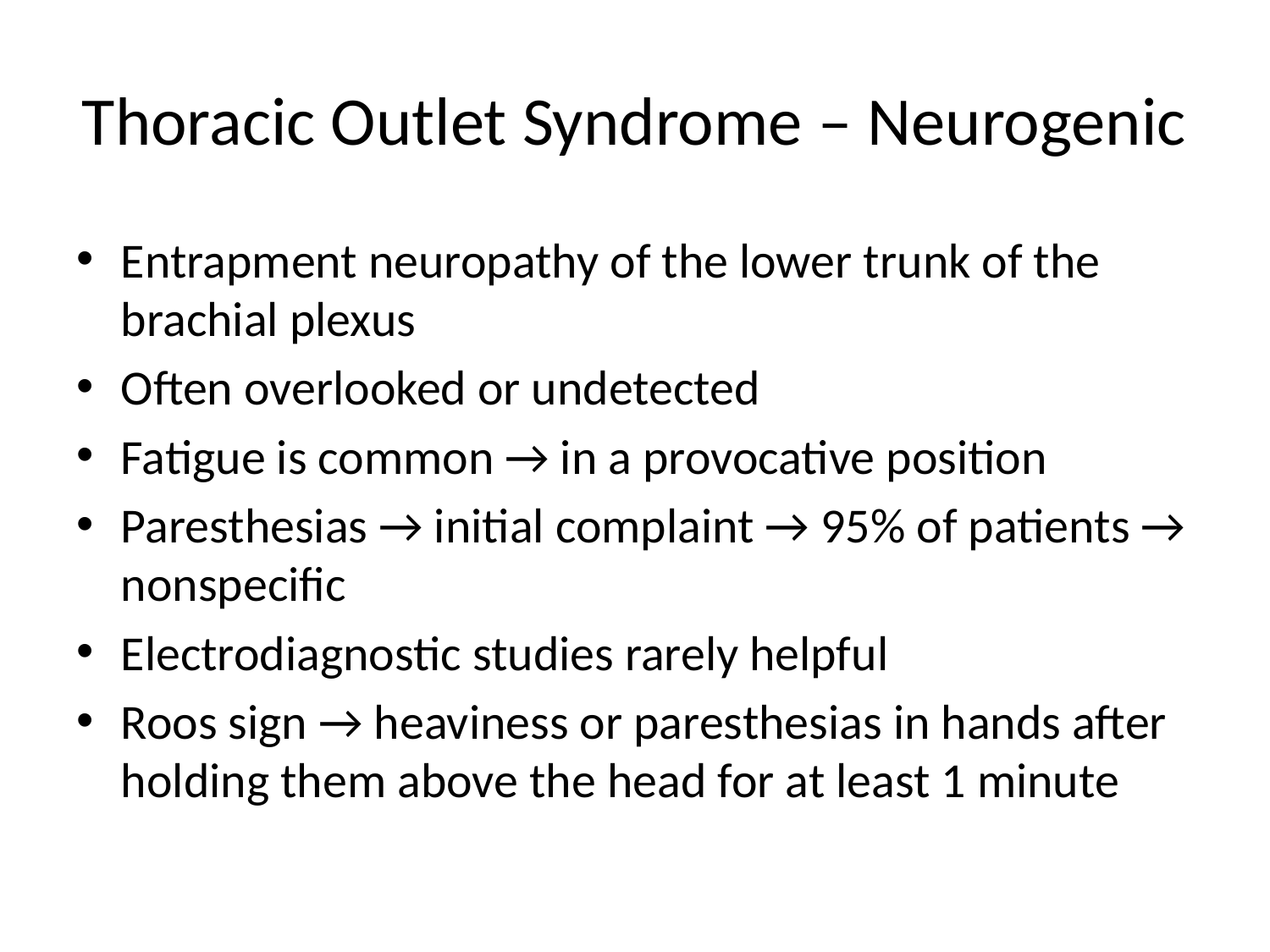

# Thoracic Outlet Syndrome – Neurogenic
Entrapment neuropathy of the lower trunk of the brachial plexus
Often overlooked or undetected
Fatigue is common → in a provocative position
Paresthesias → initial complaint → 95% of patients → nonspecific
Electrodiagnostic studies rarely helpful
Roos sign → heaviness or paresthesias in hands after holding them above the head for at least 1 minute